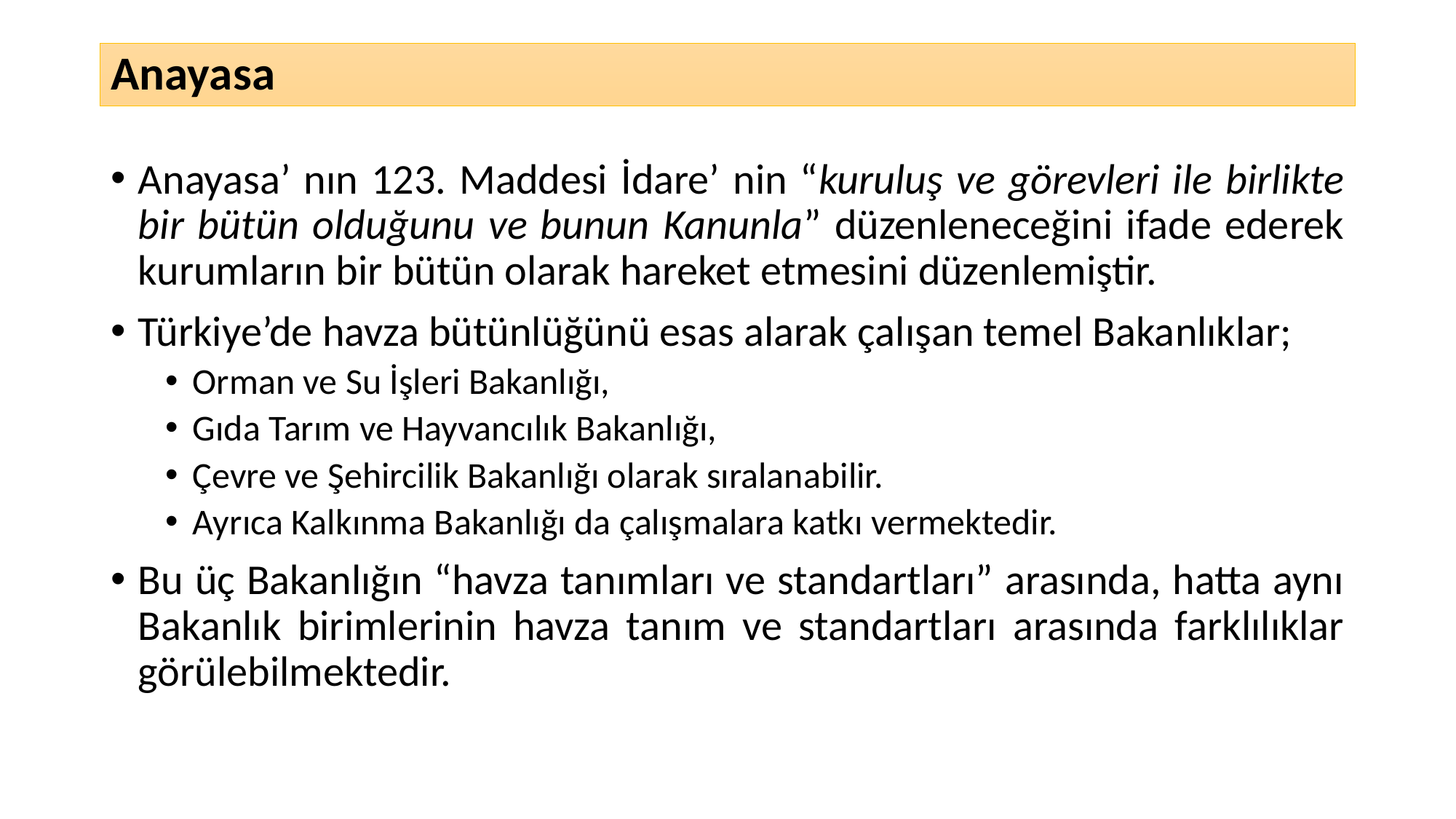

# Anayasa
Anayasa’ nın 123. Maddesi İdare’ nin “kuruluş ve görevleri ile birlikte bir bütün olduğunu ve bunun Kanunla” düzenleneceğini ifade ederek kurumların bir bütün olarak hareket etmesini düzenlemiştir.
Türkiye’de havza bütünlüğünü esas alarak çalışan temel Bakanlıklar;
Orman ve Su İşleri Bakanlığı,
Gıda Tarım ve Hayvancılık Bakanlığı,
Çevre ve Şehircilik Bakanlığı olarak sıralanabilir.
Ayrıca Kalkınma Bakanlığı da çalışmalara katkı vermektedir.
Bu üç Bakanlığın “havza tanımları ve standartları” arasında, hatta aynı Bakanlık birimlerinin havza tanım ve standartları arasında farklılıklar görülebilmektedir.